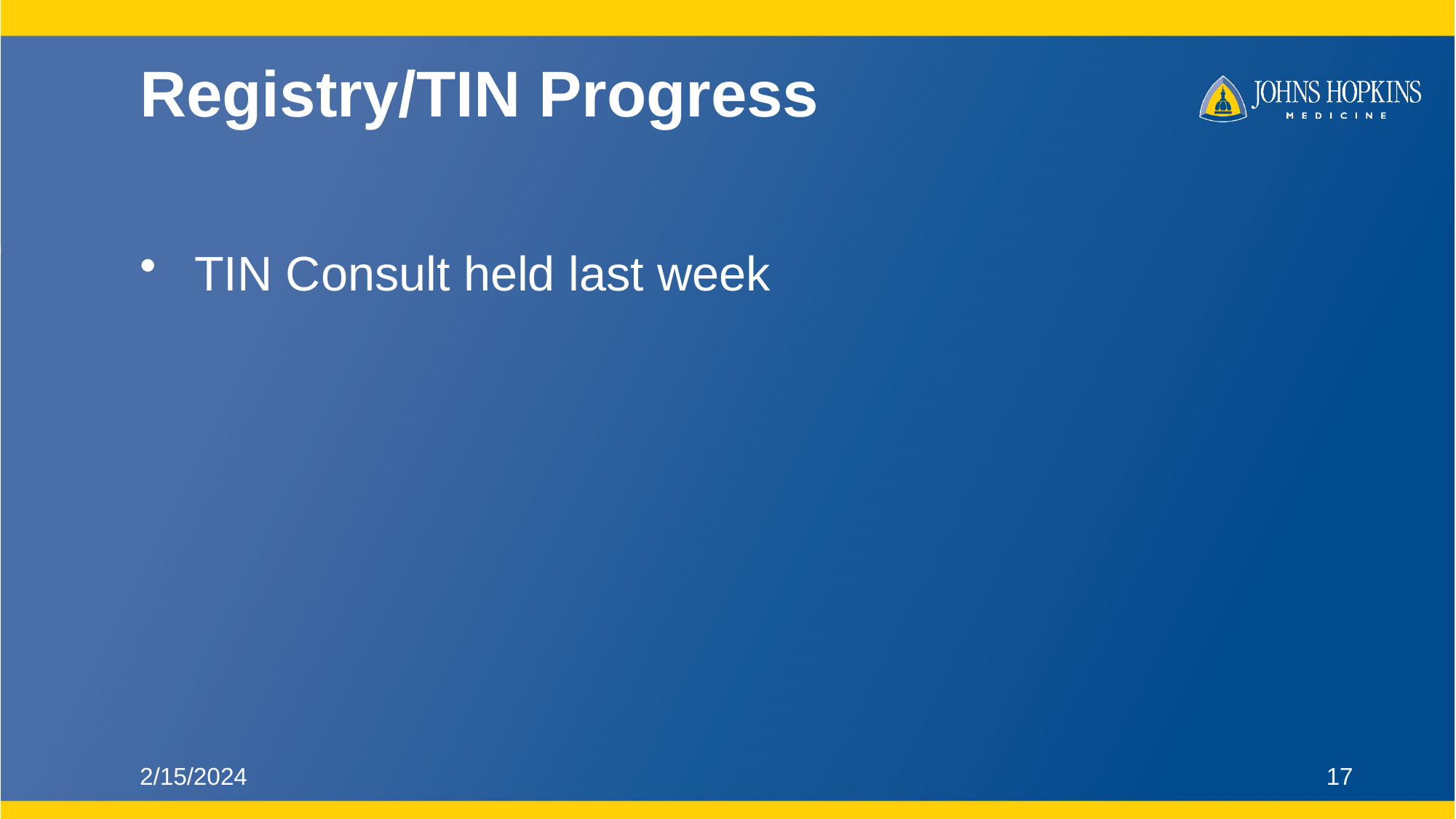

# Registry/TIN Progress
TIN Consult held last week
2/15/2024

17